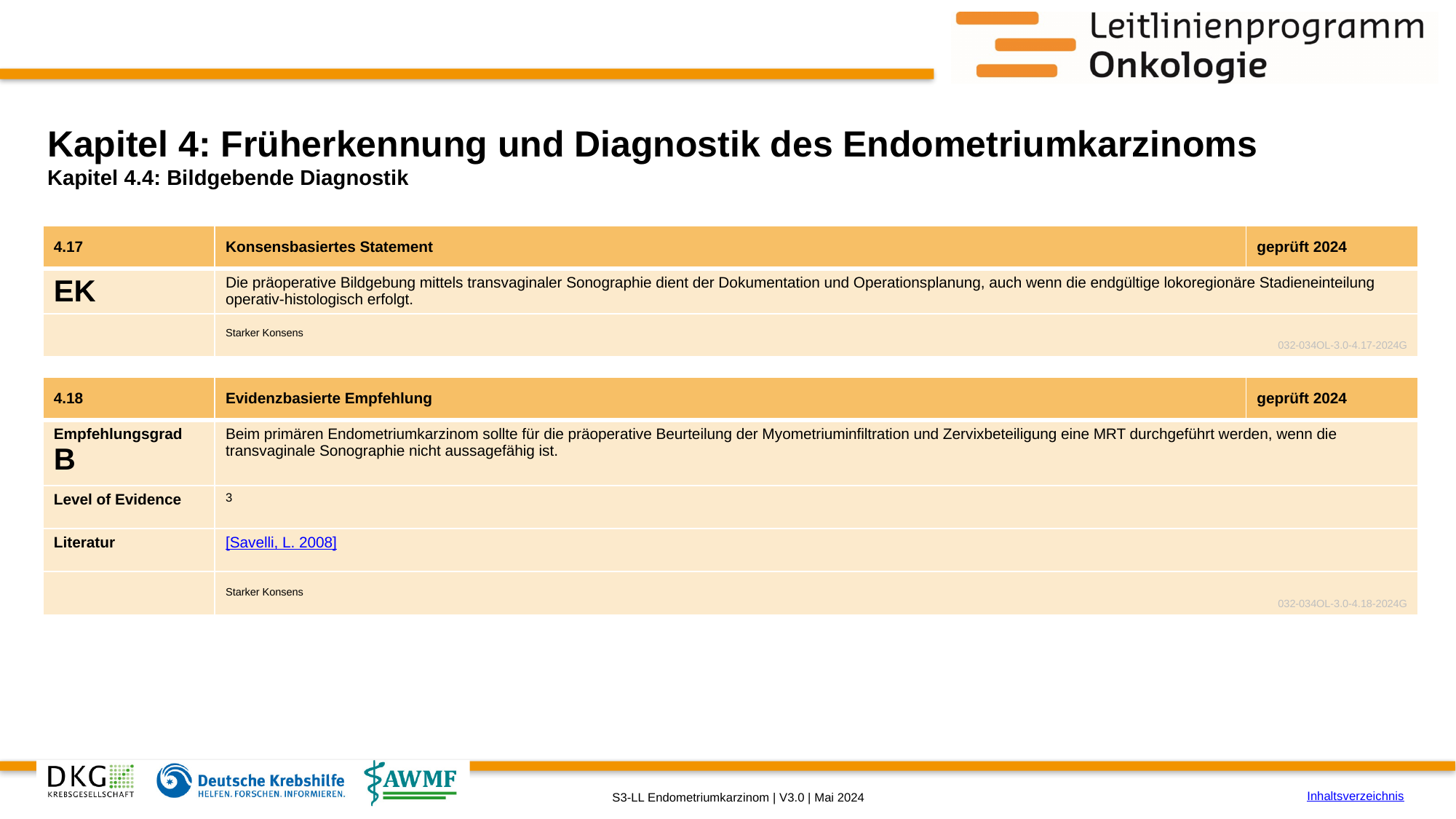

# Kapitel 4: Früherkennung und Diagnostik des Endometriumkarzinoms
Kapitel 4.4: Bildgebende Diagnostik
| 4.17 | Konsensbasiertes Statement | geprüft 2024 |
| --- | --- | --- |
| EK | Die präoperative Bildgebung mittels transvaginaler Sonographie dient der Dokumentation und Operationsplanung, auch wenn die endgültige lokoregionäre Stadieneinteilung operativ-histologisch erfolgt. |  |
|  | Starker Konsens 032-034OL-3.0-4.17-2024G |  |
| 4.18 | Evidenzbasierte Empfehlung | geprüft 2024 |
| --- | --- | --- |
| Empfehlungsgrad B | Beim primären Endometriumkarzinom sollte für die präoperative Beurteilung der Myometriuminfiltration und Zervixbeteiligung eine MRT durchgeführt werden, wenn die transvaginale Sonographie nicht aussagefähig ist. |  |
| Level of Evidence | 3 |  |
| Literatur | [Savelli, L. 2008] |  |
|  | Starker Konsens 032-034OL-3.0-4.18-2024G |  |
Inhaltsverzeichnis
S3-LL Endometriumkarzinom | V3.0 | Mai 2024